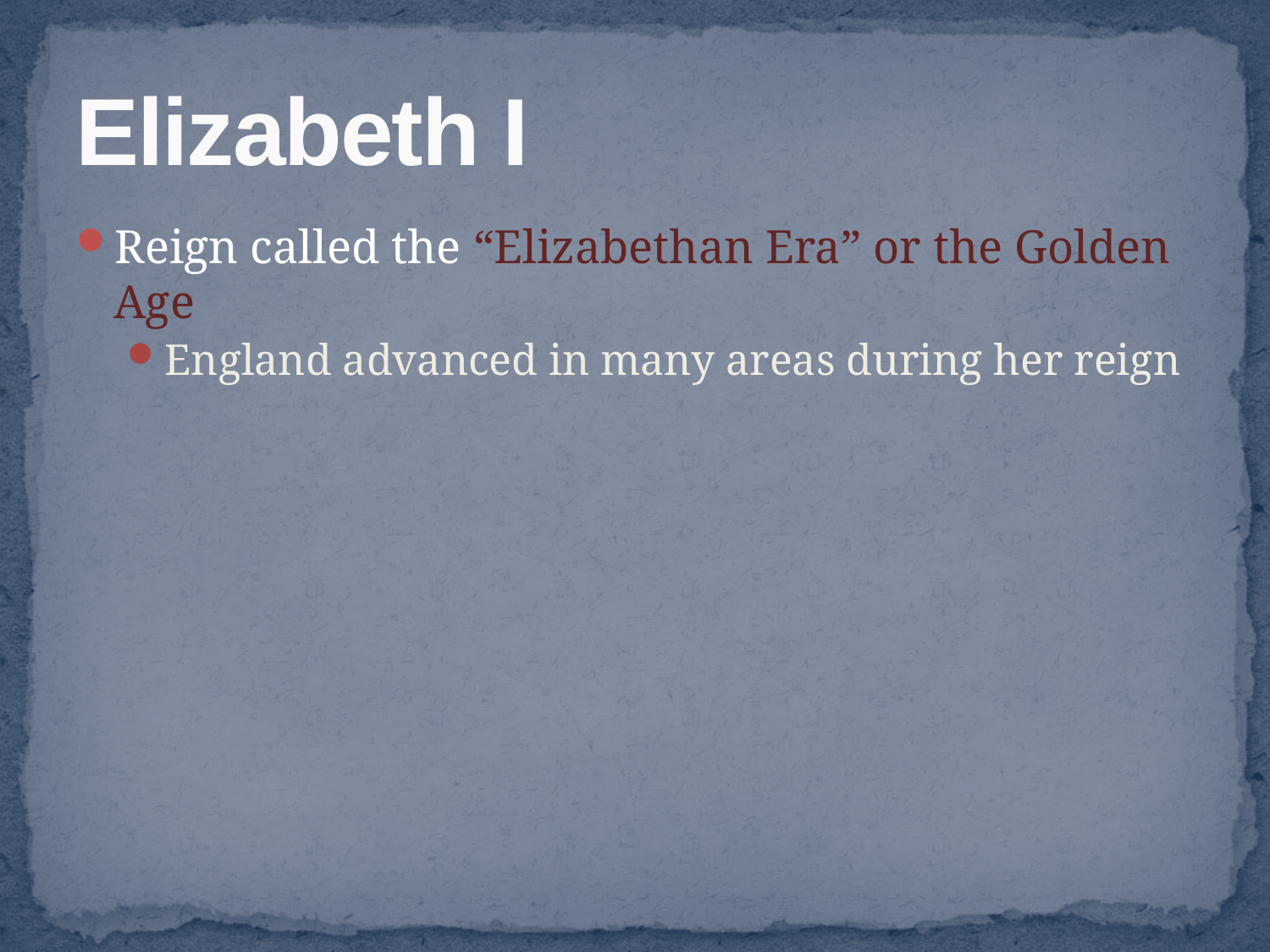

# Elizabeth I
Reign called the “Elizabethan Era” or the Golden Age
England advanced in many areas during her reign